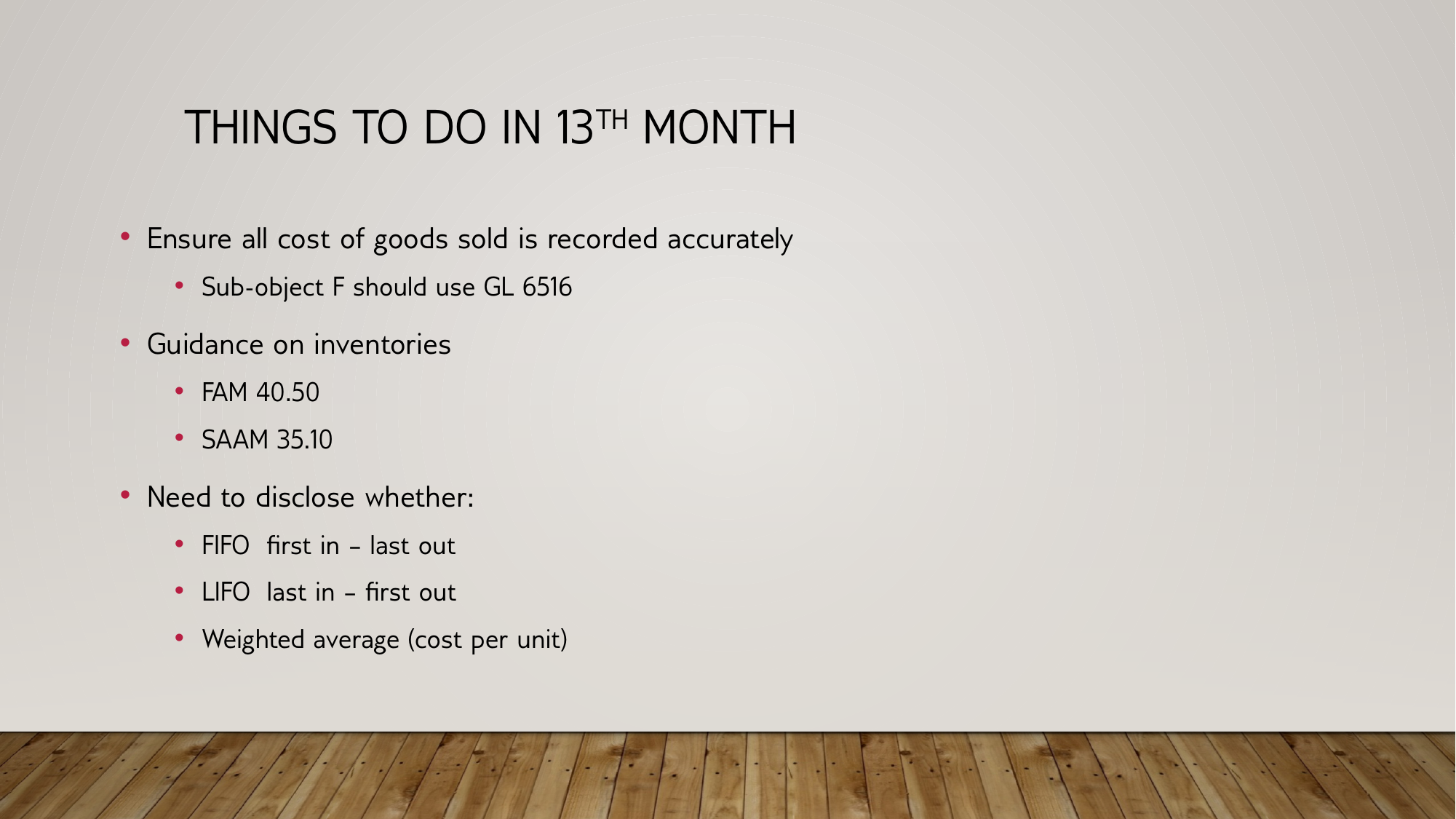

# Things to do in 13th month
Ensure all cost of goods sold is recorded accurately
Sub-object F should use GL 6516
Guidance on inventories
FAM 40.50
SAAM 35.10
Need to disclose whether:
FIFO  first in – last out
LIFO  last in – first out
Weighted average (cost per unit)